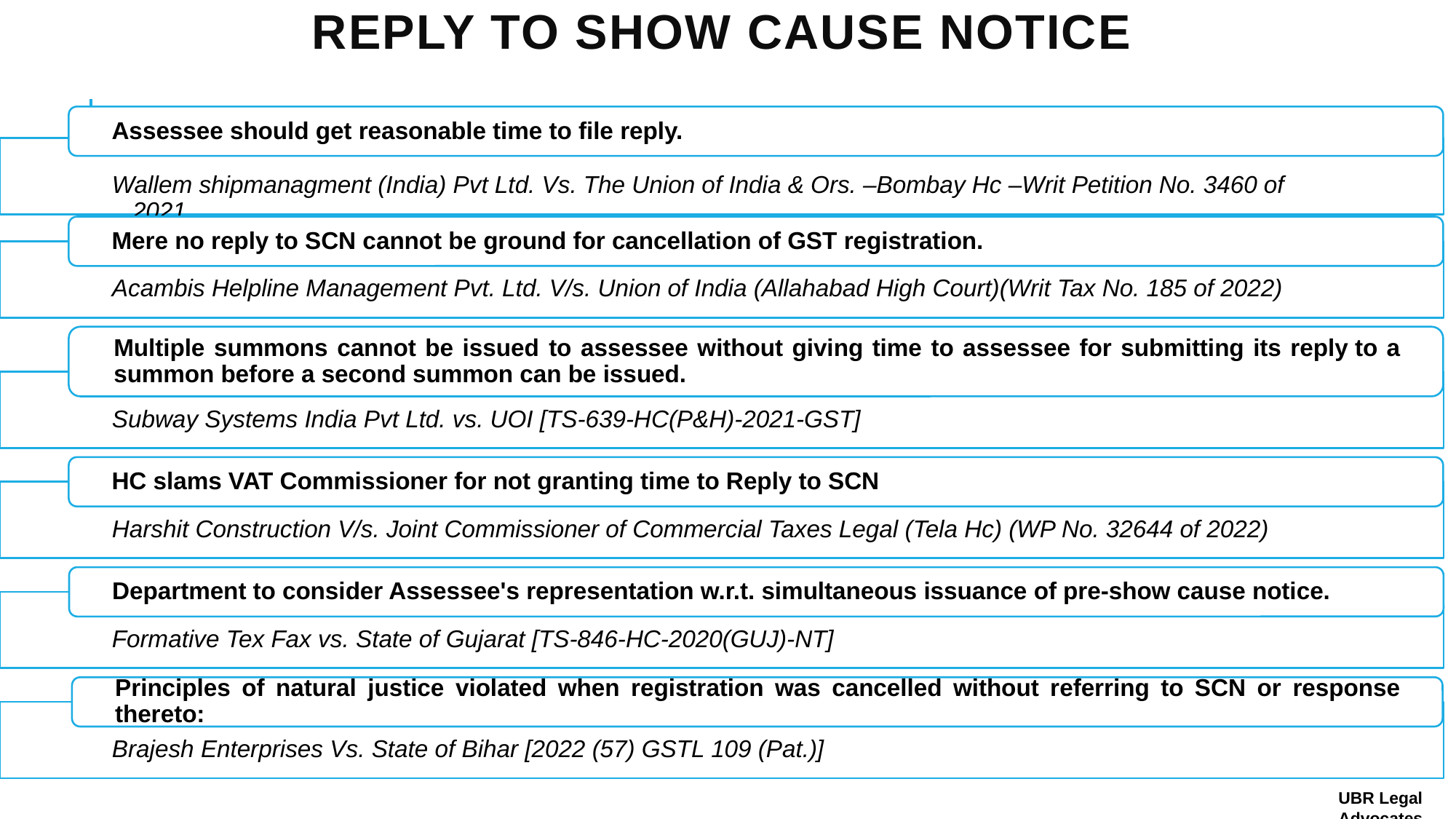

# REPLY TO SHOW CAUSE NOTICE
Wallem shipmanagment (India) Pvt Ltd. Vs. The Union of India & Ors. –Bombay Hc –Writ Petition No. 3460 of 2021
Assessee should get reasonable time to file reply.
Acambis Helpline Management Pvt. Ltd. V/s. Union of India (Allahabad High Court)(Writ Tax No. 185 of 2022)
Mere no reply to SCN cannot be ground for cancellation of GST registration.
Subway Systems India Pvt Ltd. vs. UOI [TS-639-HC(P&H)-2021-GST]
Multiple summons cannot be issued to assessee without giving time to assessee for submitting its reply to a summon before a second summon can be issued.
Harshit Construction V/s. Joint Commissioner of Commercial Taxes Legal (Tela Hc) (WP No. 32644 of 2022)
HC slams VAT Commissioner for not granting time to Reply to SCN
Formative Tex Fax vs. State of Gujarat [TS-846-HC-2020(GUJ)-NT]
Department to consider Assessee's representation w.r.t. simultaneous issuance of pre-show cause notice.
Brajesh Enterprises Vs. State of Bihar [2022 (57) GSTL 109 (Pat.)]
Principles of natural justice violated when registration was cancelled without referring to SCN or response thereto:
UBR Legal Advocates